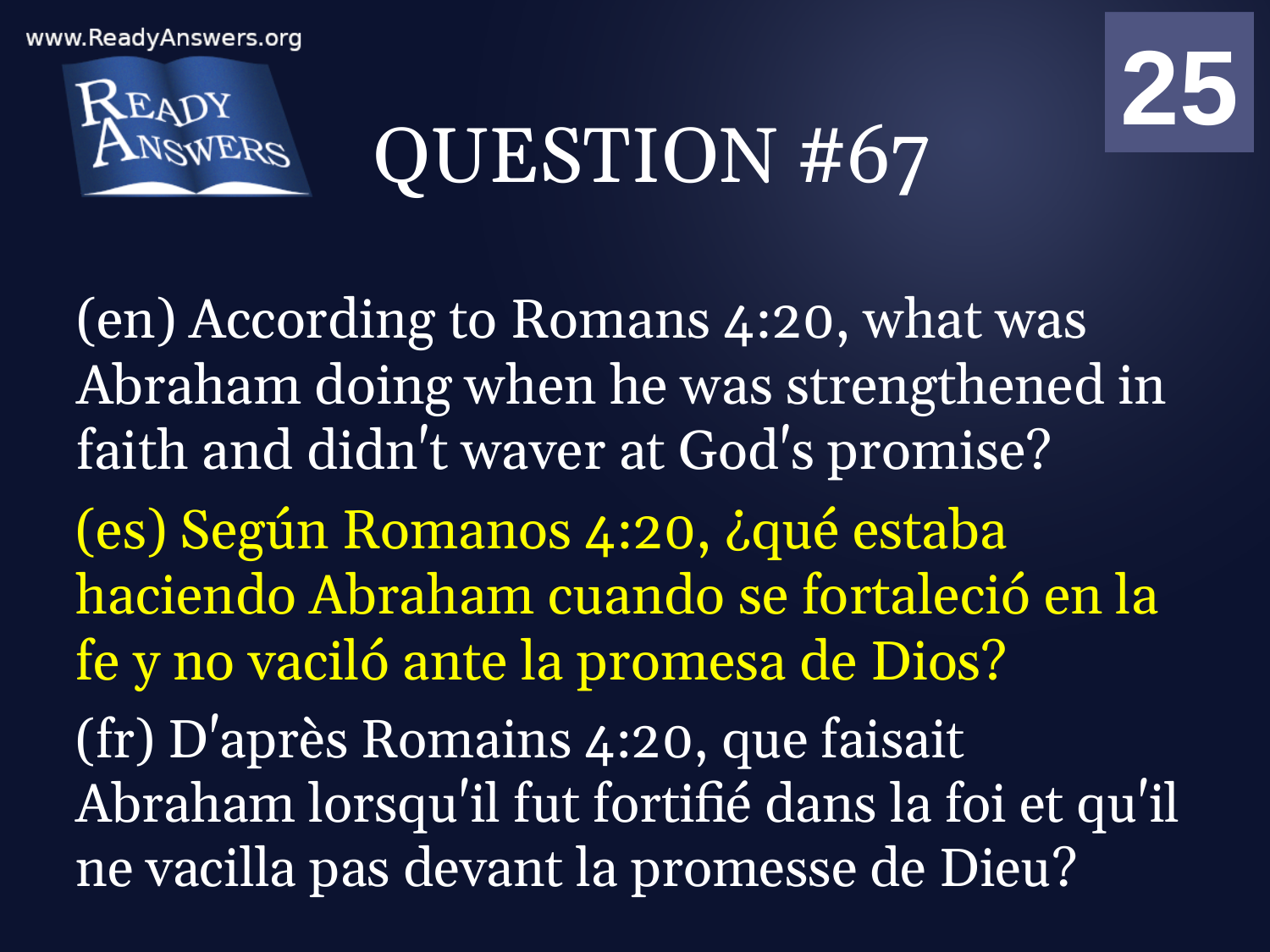

01
02
03
04
05
06
07
08
09
10
11
12
13
14
15
16
17
18
19
20
21
22
23
24
25
00
# QUESTION #67
(en) According to Romans 4:20, what was Abraham doing when he was strengthened in faith and didn't waver at God's promise?
(es) Según Romanos 4:20, ¿qué estaba haciendo Abraham cuando se fortaleció en la fe y no vaciló ante la promesa de Dios?
(fr) D'après Romains 4:20, que faisait Abraham lorsqu'il fut fortifié dans la foi et qu'il ne vacilla pas devant la promesse de Dieu?